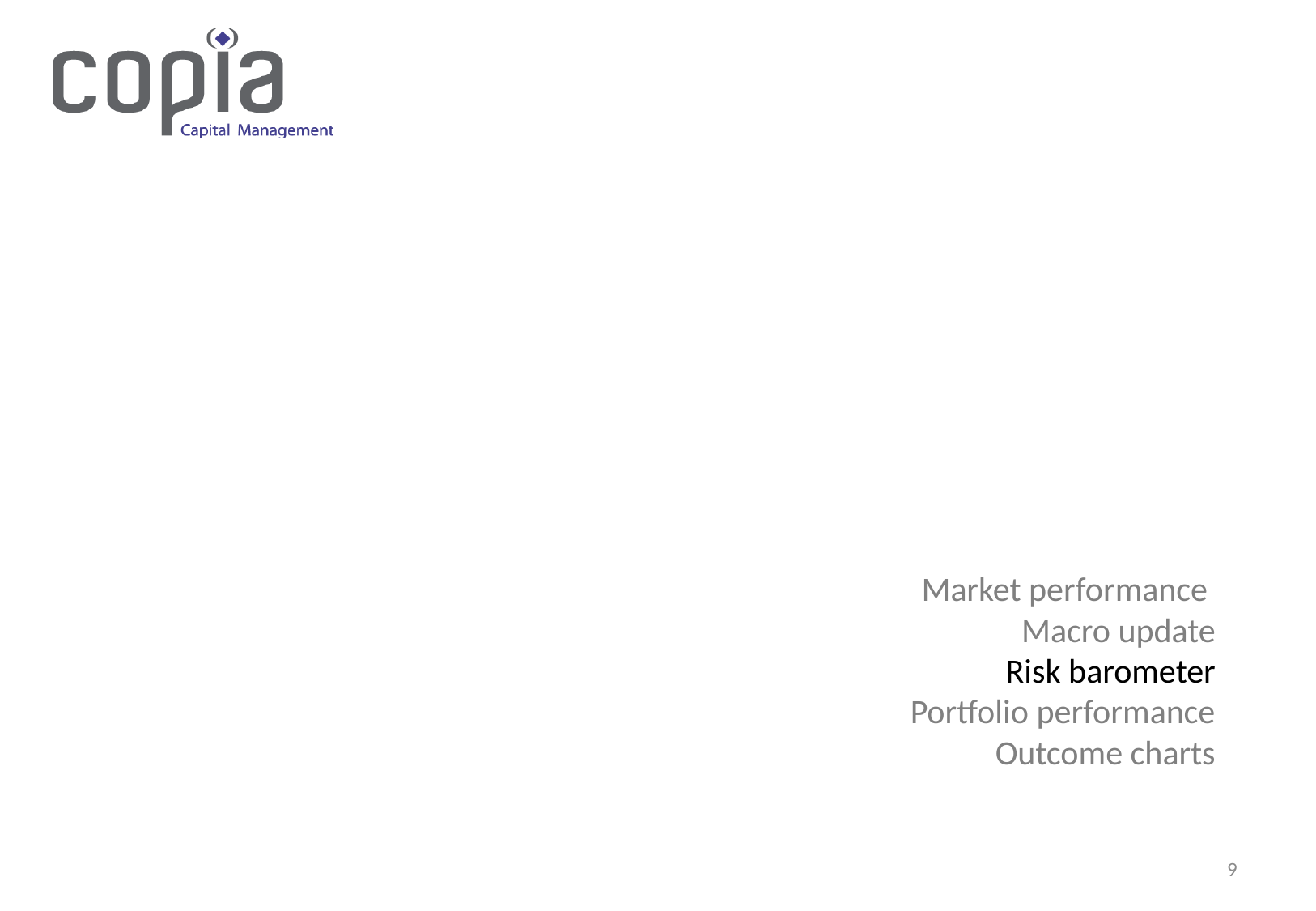

# Market performance Macro update Risk barometer Portfolio performance Outcome charts
9